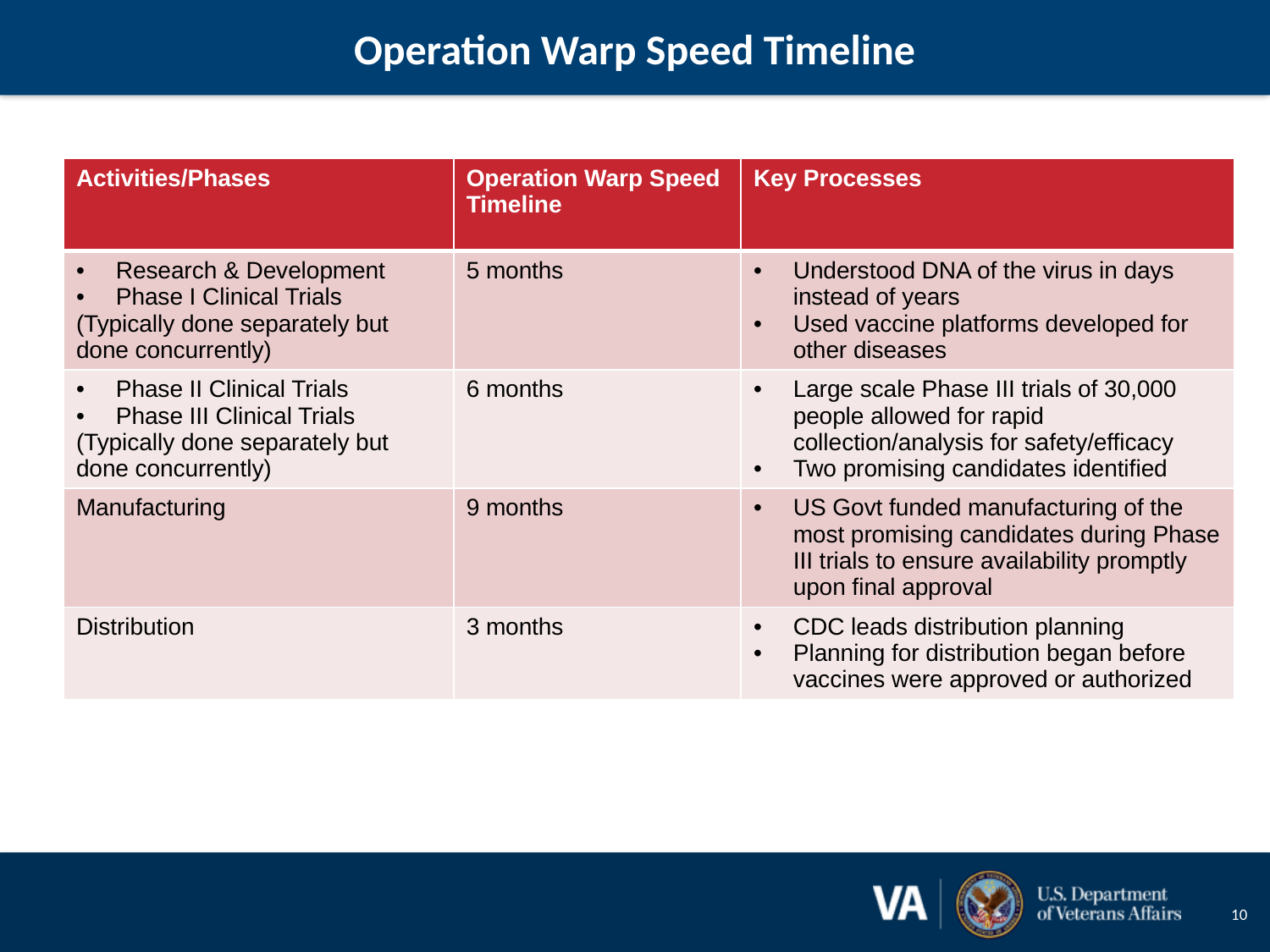

# Operation Warp Speed Timeline
| Activities/Phases | Operation Warp Speed Timeline | Key Processes |
| --- | --- | --- |
| Research & Development Phase I Clinical Trials (Typically done separately but done concurrently) | 5 months | Understood DNA of the virus in days instead of years Used vaccine platforms developed for other diseases |
| Phase II Clinical Trials Phase III Clinical Trials (Typically done separately but done concurrently) | 6 months | Large scale Phase III trials of 30,000 people allowed for rapid collection/analysis for safety/efficacy Two promising candidates identified |
| Manufacturing | 9 months | US Govt funded manufacturing of the most promising candidates during Phase III trials to ensure availability promptly upon final approval |
| Distribution | 3 months | CDC leads distribution planning Planning for distribution began before vaccines were approved or authorized |
10